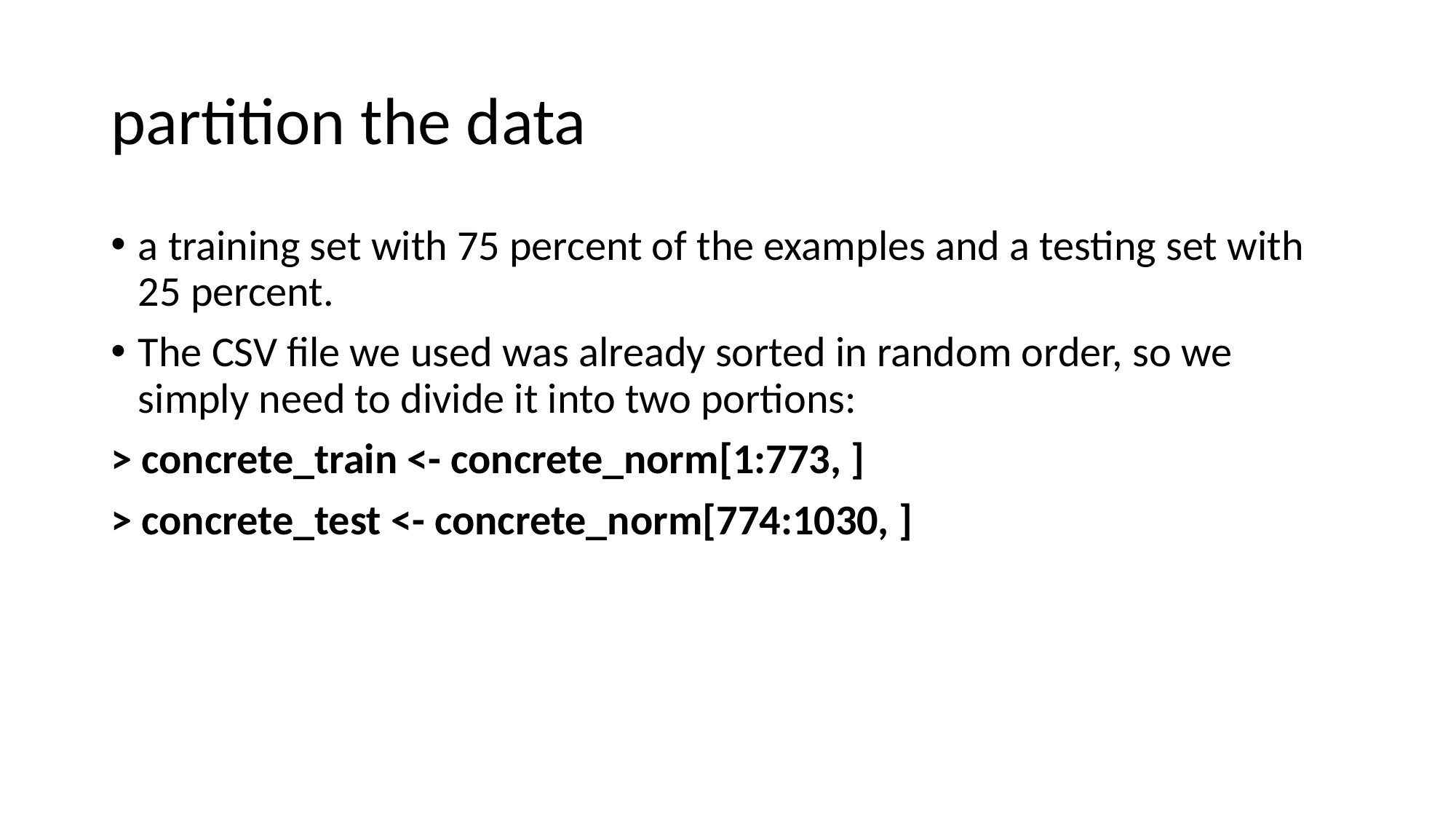

# partition the data
a training set with 75 percent of the examples and a testing set with 25 percent.
The CSV file we used was already sorted in random order, so we simply need to divide it into two portions:
> concrete_train <- concrete_norm[1:773, ]
> concrete_test <- concrete_norm[774:1030, ]